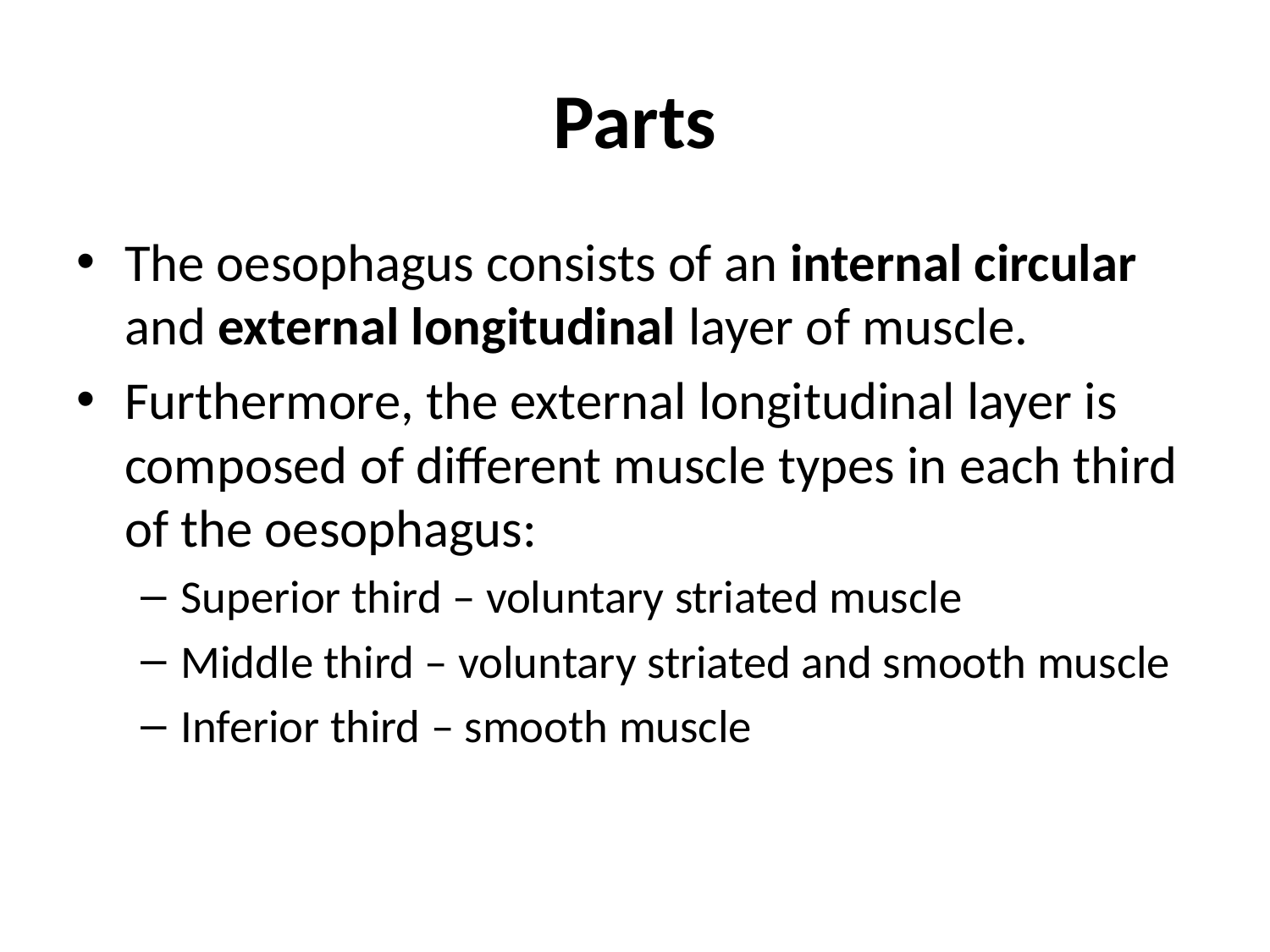

# Parts
The oesophagus consists of an internal circular and external longitudinal layer of muscle.
Furthermore, the external longitudinal layer is composed of different muscle types in each third of the oesophagus:
Superior third – voluntary striated muscle
Middle third – voluntary striated and smooth muscle
Inferior third – smooth muscle